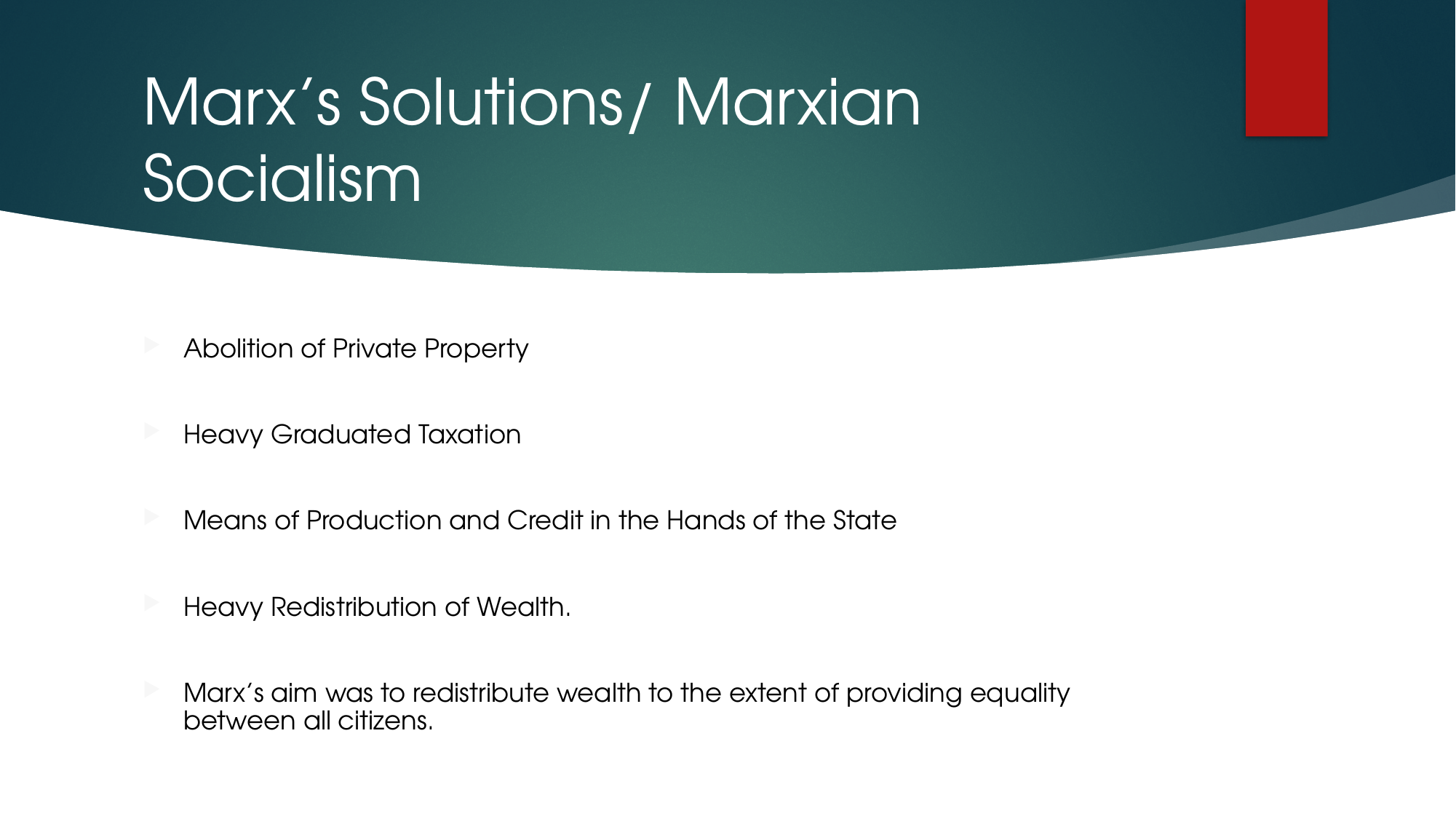

# Marx’s Solutions/ Marxian Socialism

Abolition of Private Property

Heavy Graduated Taxation

Means of Production and Credit in the Hands of the State

Heavy Redistribution of Wealth.

Marx’s aim was to redistribute wealth to the extent of providing equality between all citizens.